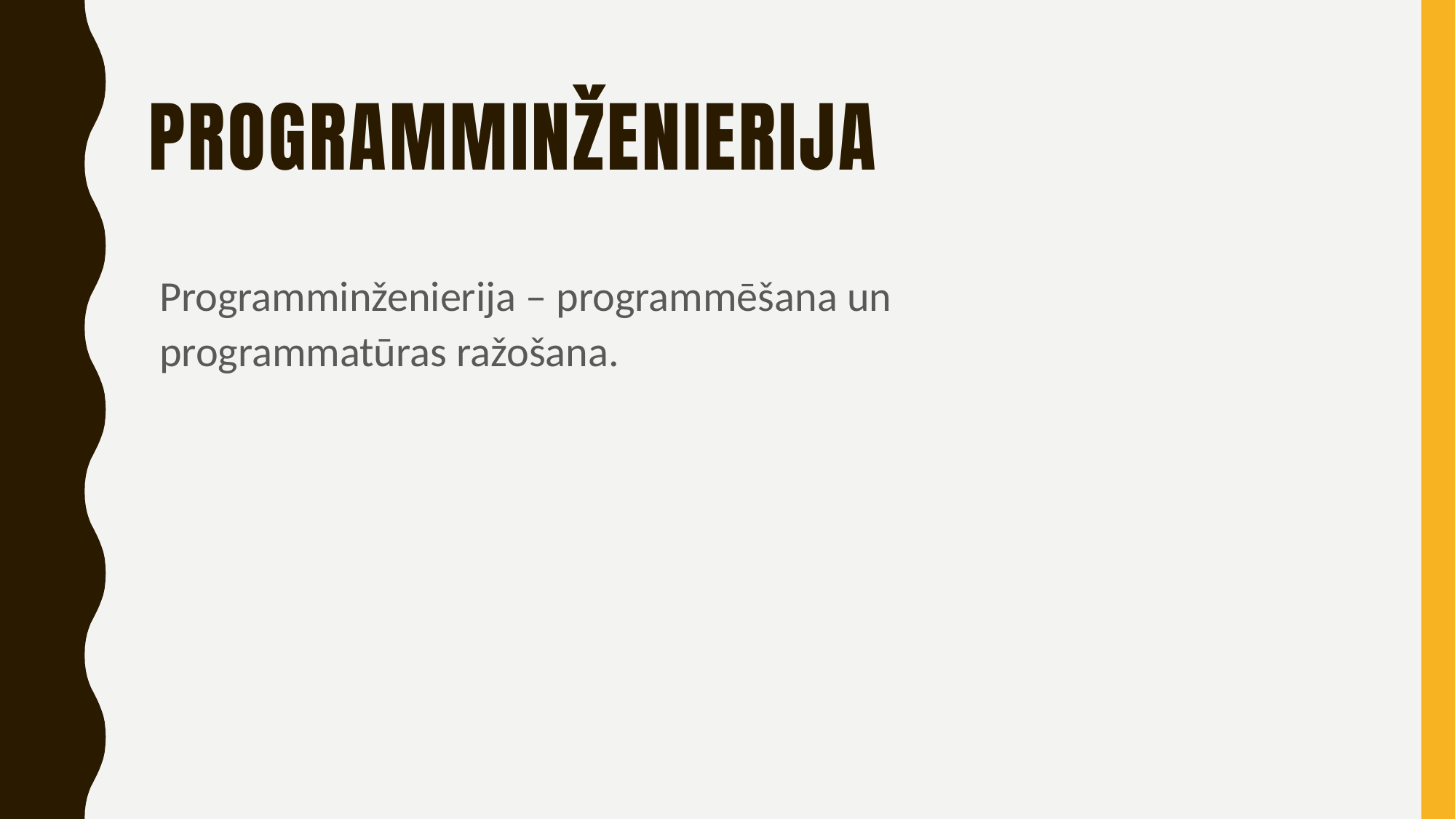

# Programminženierija
Programminženierija – programmēšana un programmatūras ražošana.